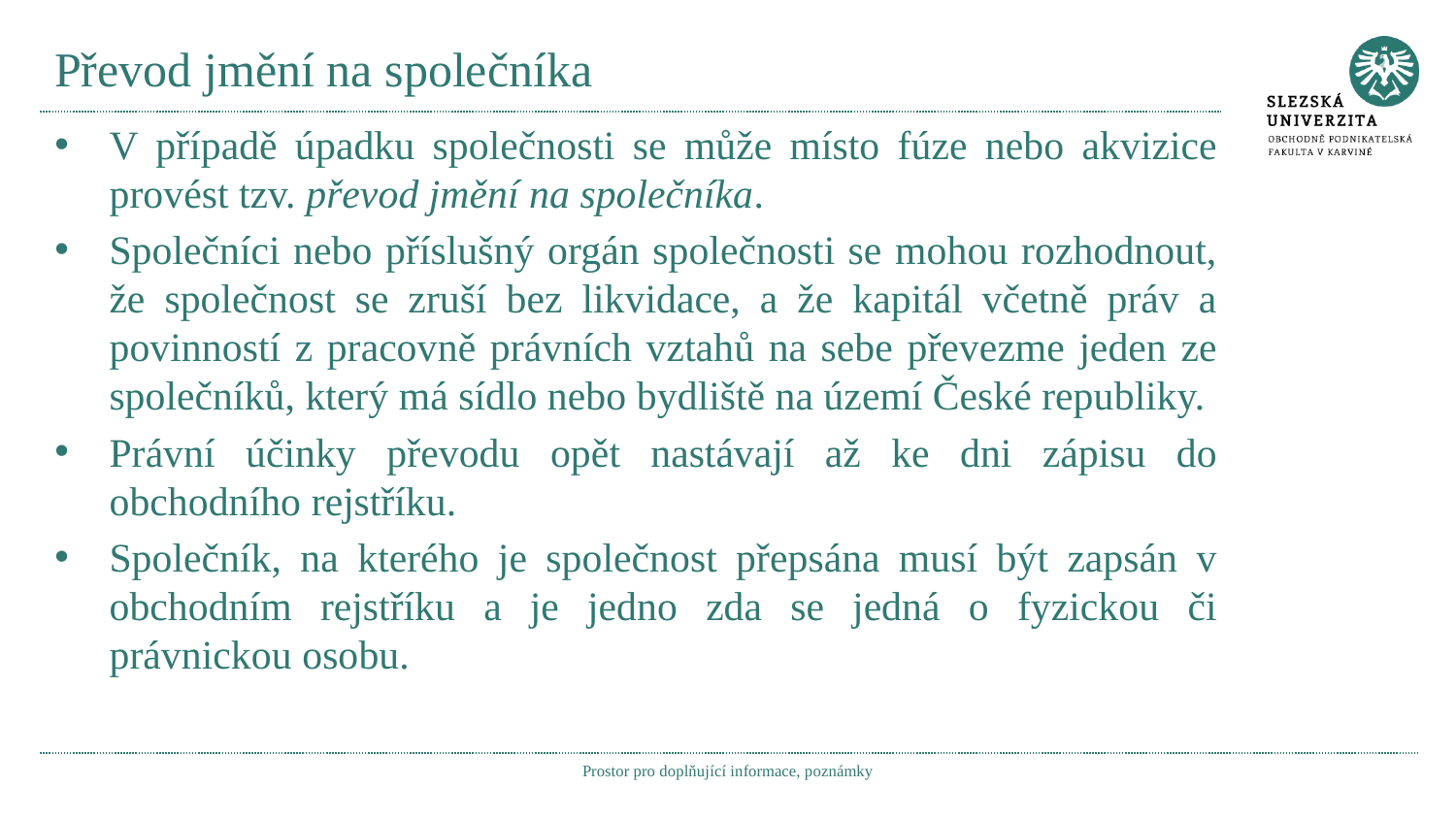

# Převod jmění na společníka
V případě úpadku společnosti se může místo fúze nebo akvizice provést tzv. převod jmění na společníka.
Společníci nebo příslušný orgán společnosti se mohou rozhodnout, že společnost se zruší bez likvidace, a že kapitál včetně práv a povinností z pracovně právních vztahů na sebe převezme jeden ze společníků, který má sídlo nebo bydliště na území České republiky.
Právní účinky převodu opět nastávají až ke dni zápisu do obchodního rejstříku.
Společník, na kterého je společnost přepsána musí být zapsán v obchodním rejstříku a je jedno zda se jedná o fyzickou či právnickou osobu.
Prostor pro doplňující informace, poznámky